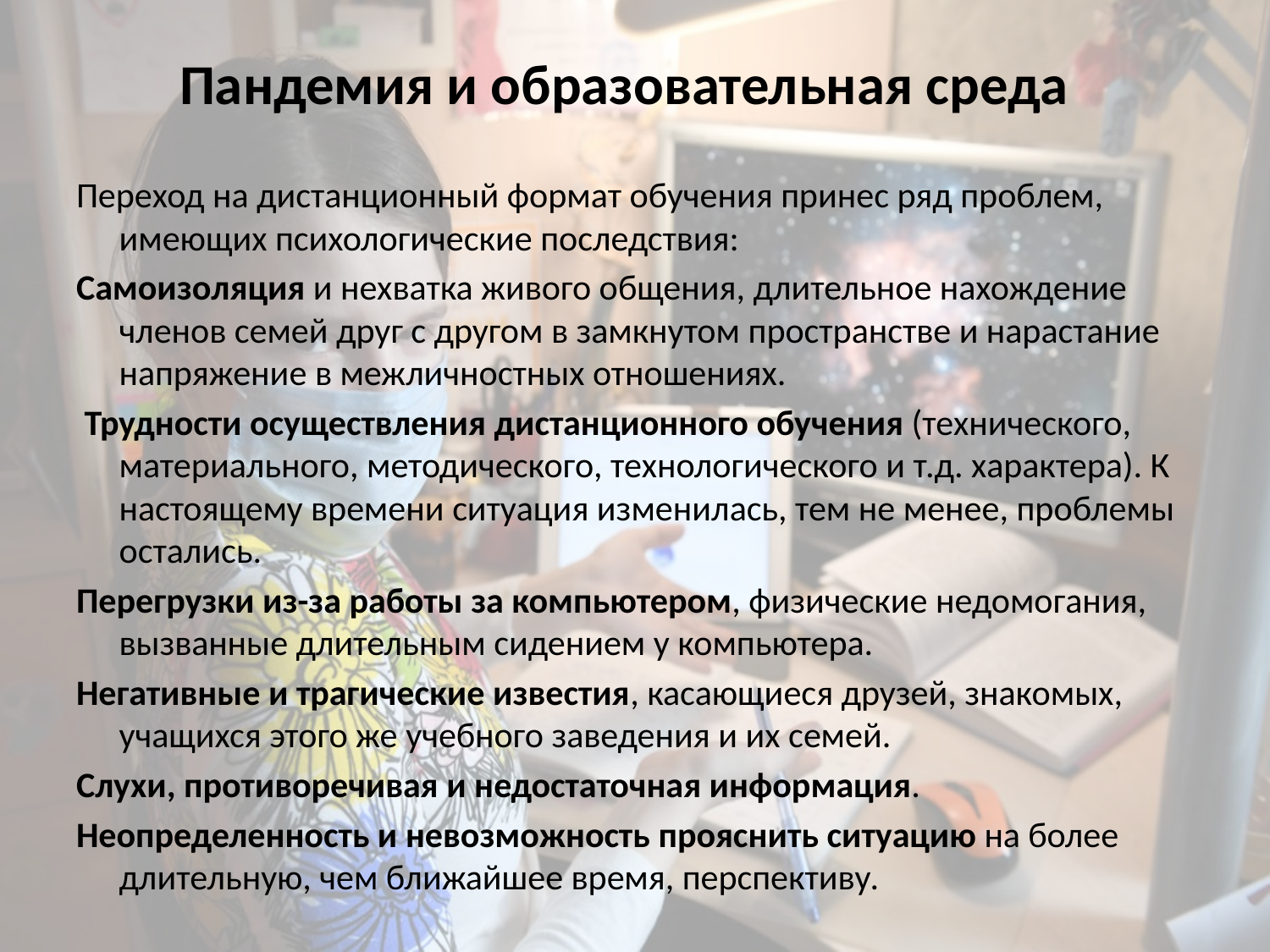

# Пандемия и образовательная среда
Переход на дистанционный формат обучения принес ряд проблем, имеющих психологические последствия:
Самоизоляция и нехватка живого общения, длительное нахождение членов семей друг с другом в замкнутом пространстве и нарастание напряжение в межличностных отношениях.
 Трудности осуществления дистанционного обучения (технического, материального, методического, технологического и т.д. характера). К настоящему времени ситуация изменилась, тем не менее, проблемы остались.
Перегрузки из-за работы за компьютером, физические недомогания, вызванные длительным сидением у компьютера.
Негативные и трагические известия, касающиеся друзей, знакомых, учащихся этого же учебного заведения и их семей.
Слухи, противоречивая и недостаточная информация.
Неопределенность и невозможность прояснить ситуацию на более длительную, чем ближайшее время, перспективу.